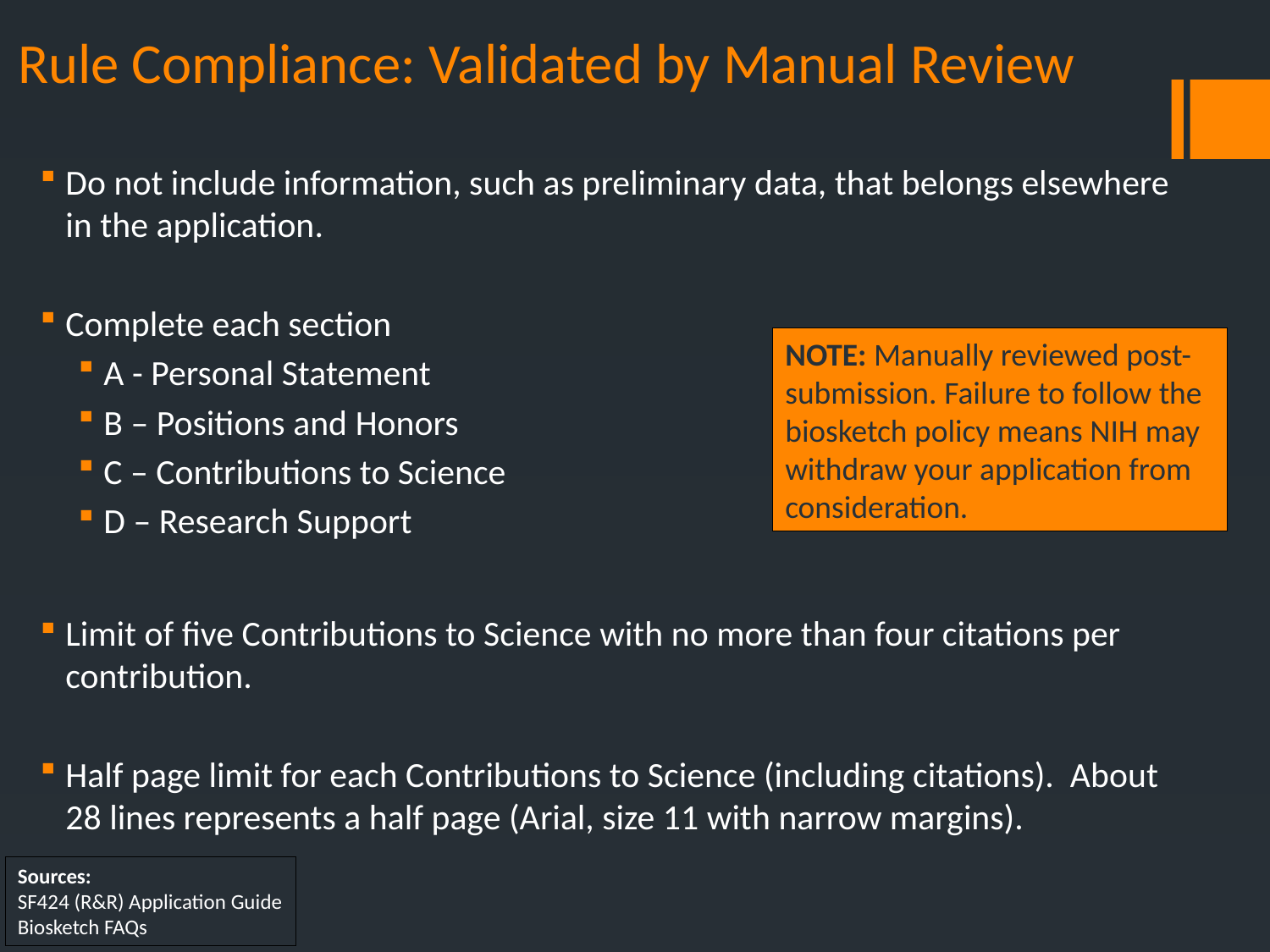

# Rule Compliance: Validated by Manual Review
Do not include information, such as preliminary data, that belongs elsewhere in the application.

Complete each section
A - Personal Statement
B – Positions and Honors
C – Contributions to Science
D – Research Support

Limit of five Contributions to Science with no more than four citations per contribution.

Half page limit for each Contributions to Science (including citations).  About 28 lines represents a half page (Arial, size 11 with narrow margins).

NOTE: Manually reviewed post-submission. Failure to follow the biosketch policy means NIH may withdraw your application from consideration.
Sources:
SF424 (R&R) Application Guide
Biosketch FAQs